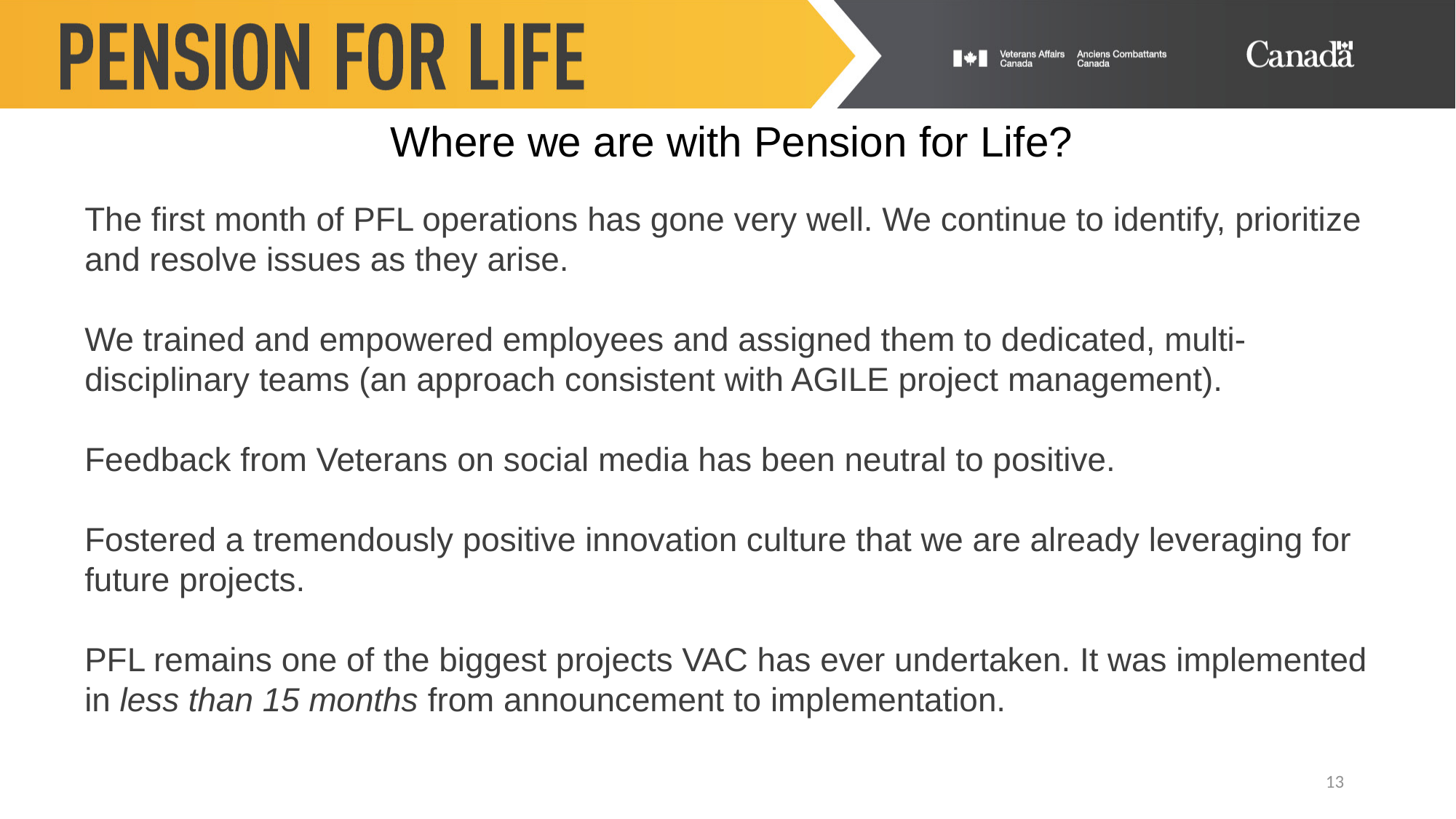

Where we are with Pension for Life?
The first month of PFL operations has gone very well. We continue to identify, prioritize and resolve issues as they arise.

We trained and empowered employees and assigned them to dedicated, multi-disciplinary teams (an approach consistent with AGILE project management).

Feedback from Veterans on social media has been neutral to positive.

Fostered a tremendously positive innovation culture that we are already leveraging for future projects.

PFL remains one of the biggest projects VAC has ever undertaken. It was implemented in less than 15 months from announcement to implementation.
13